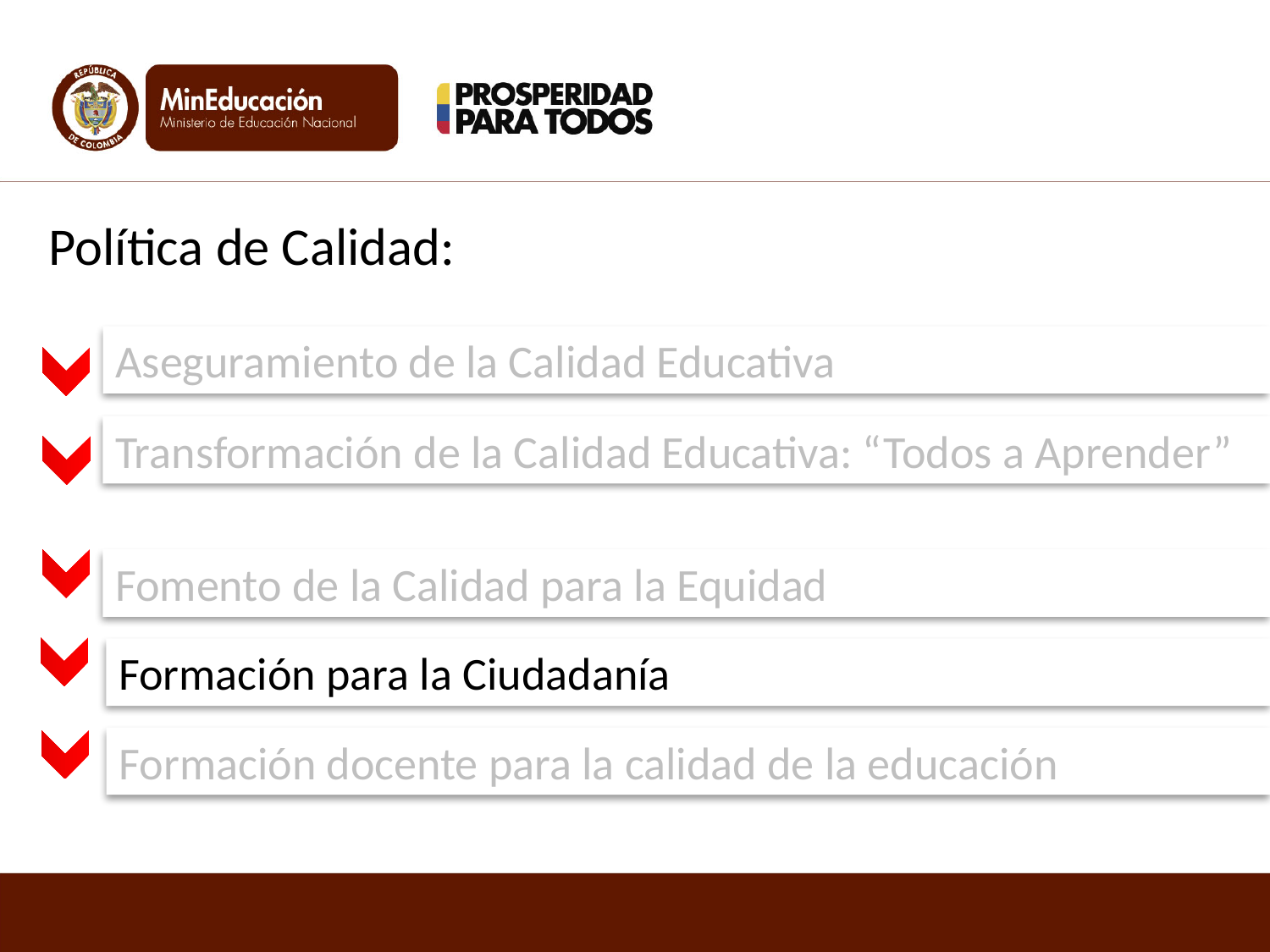

Política de Calidad:
Aseguramiento de la Calidad Educativa

Transformación de la Calidad Educativa: “Todos a Aprender”

Fomento de la Calidad para la Equidad

Formación para la Ciudadanía
Formación docente para la calidad de la educación